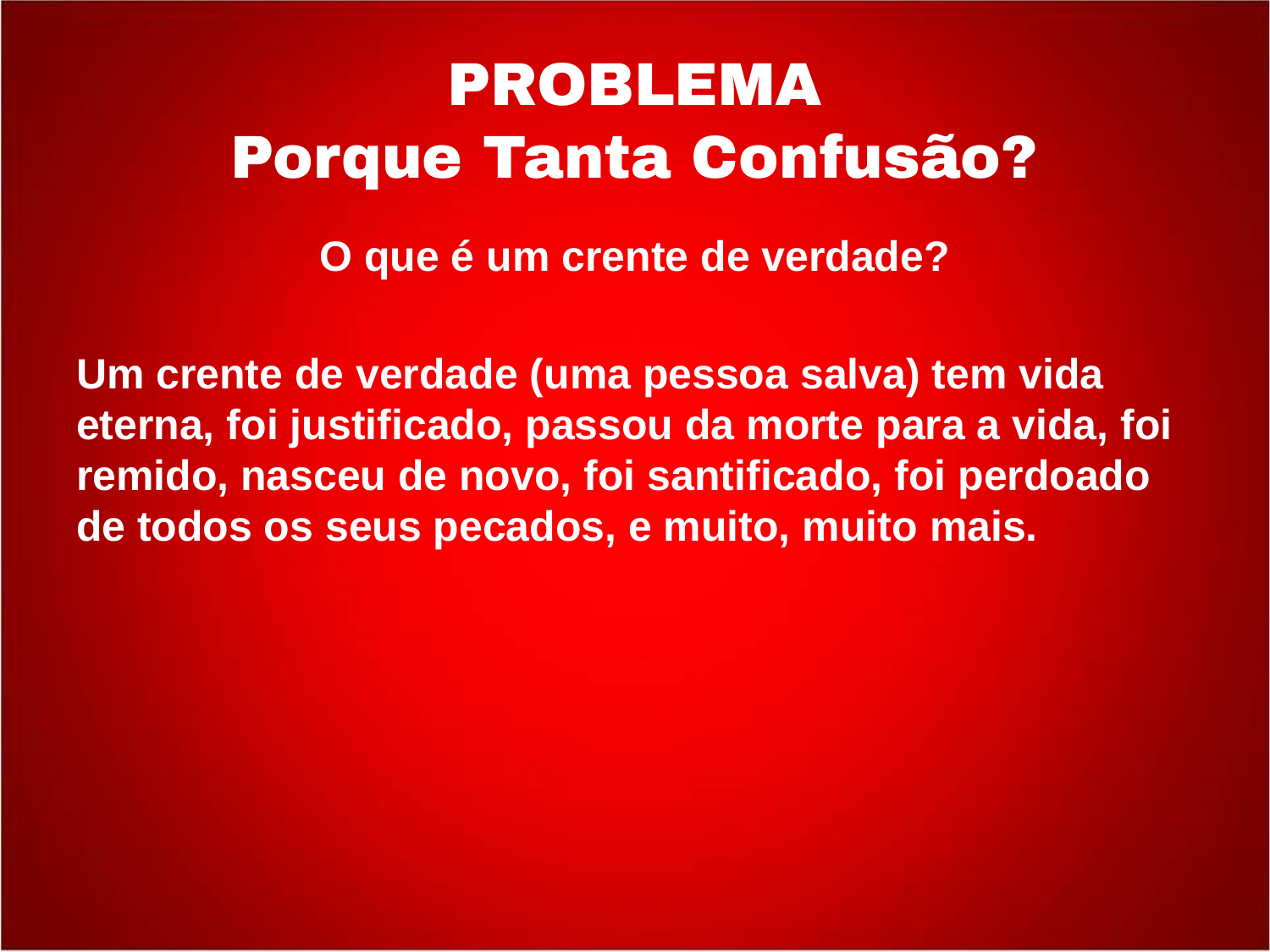

# PROBLEMA Porque Tanta Confusão?
O que é um crente de verdade?

Um crente de verdade (uma pessoa salva) tem vida eterna, foi justificado, passou da morte para a vida, foi remido, nasceu de novo, foi santificado, foi perdoado de todos os seus pecados, e muito, muito mais.